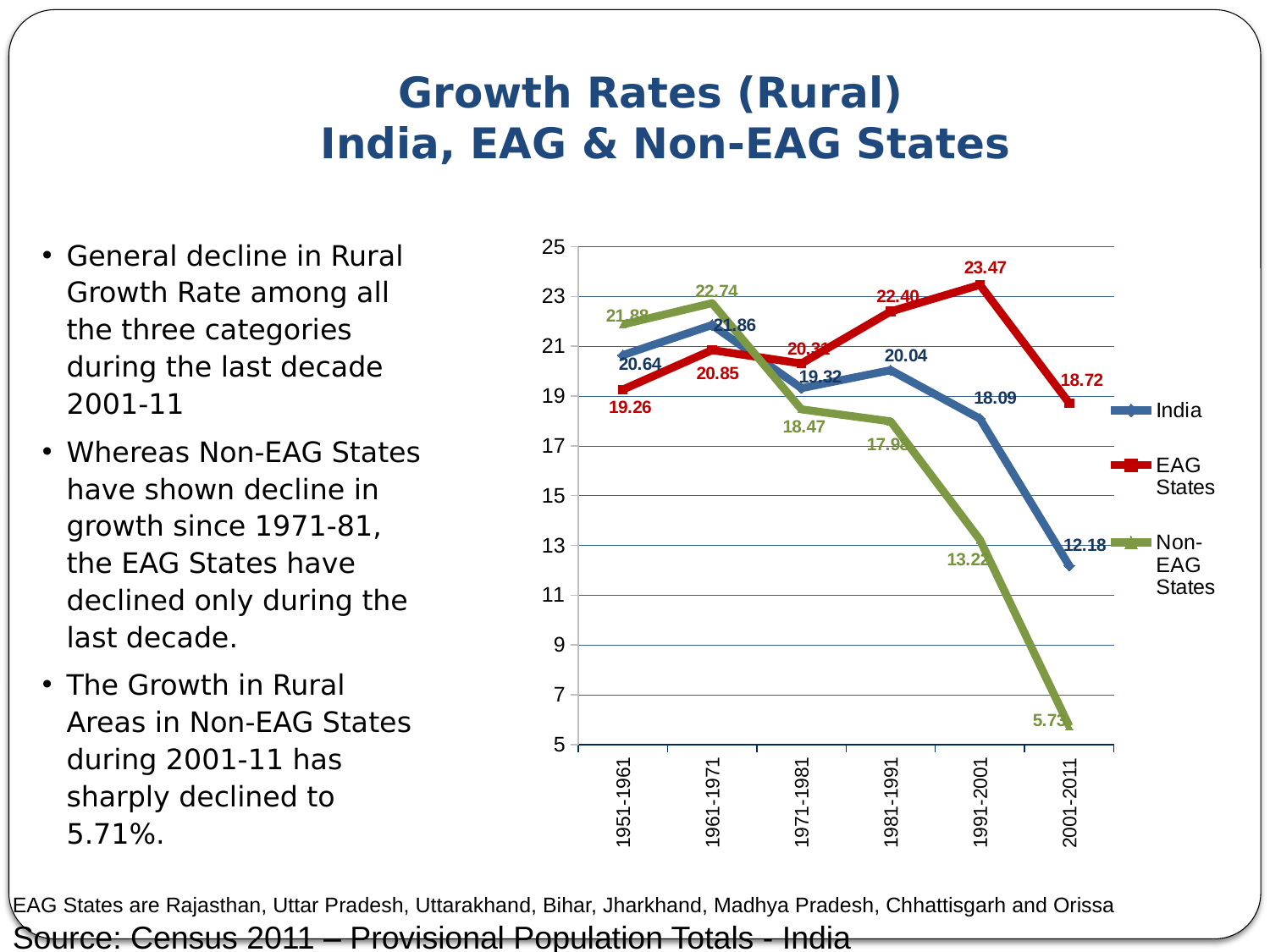

Growth Rates (Rural)
 India, EAG & Non-EAG States

### Chart

| Category | India | EAG States | Non-EAG States |
|---|---|---|---|
| 1951-1961 | 20.64454947839779 | 19.26073476709613 | 21.87820818136109 |
| 1961-1971 | 21.85620521945039 | 20.84763334461987 | 22.73602831229379 |
| 1971-1981 | 19.31937377586059 | 20.309238338228788 | 18.469155640634693 |
| 1981-1991 | 20.041165636553814 | 22.40034518319837 | 17.983336717015103 |
| 1991-2001 | 18.090361243282924 | 23.4699906125115 | 13.222226437838952 |
| 2001-2011 | 12.182568402852848 | 18.71646091987623 | 5.734762574663773 |
General decline in Rural Growth Rate among all the three categories during the last decade 2001-11
Whereas Non-EAG States have shown decline in growth since 1971-81, the EAG States have declined only during the last decade.
The Growth in Rural Areas in Non-EAG States during 2001-11 has sharply declined to 5.71%.
EAG States are Rajasthan, Uttar Pradesh, Uttarakhand, Bihar, Jharkhand, Madhya Pradesh, Chhattisgarh and Orissa
Source: Census 2011 – Provisional Population Totals - India